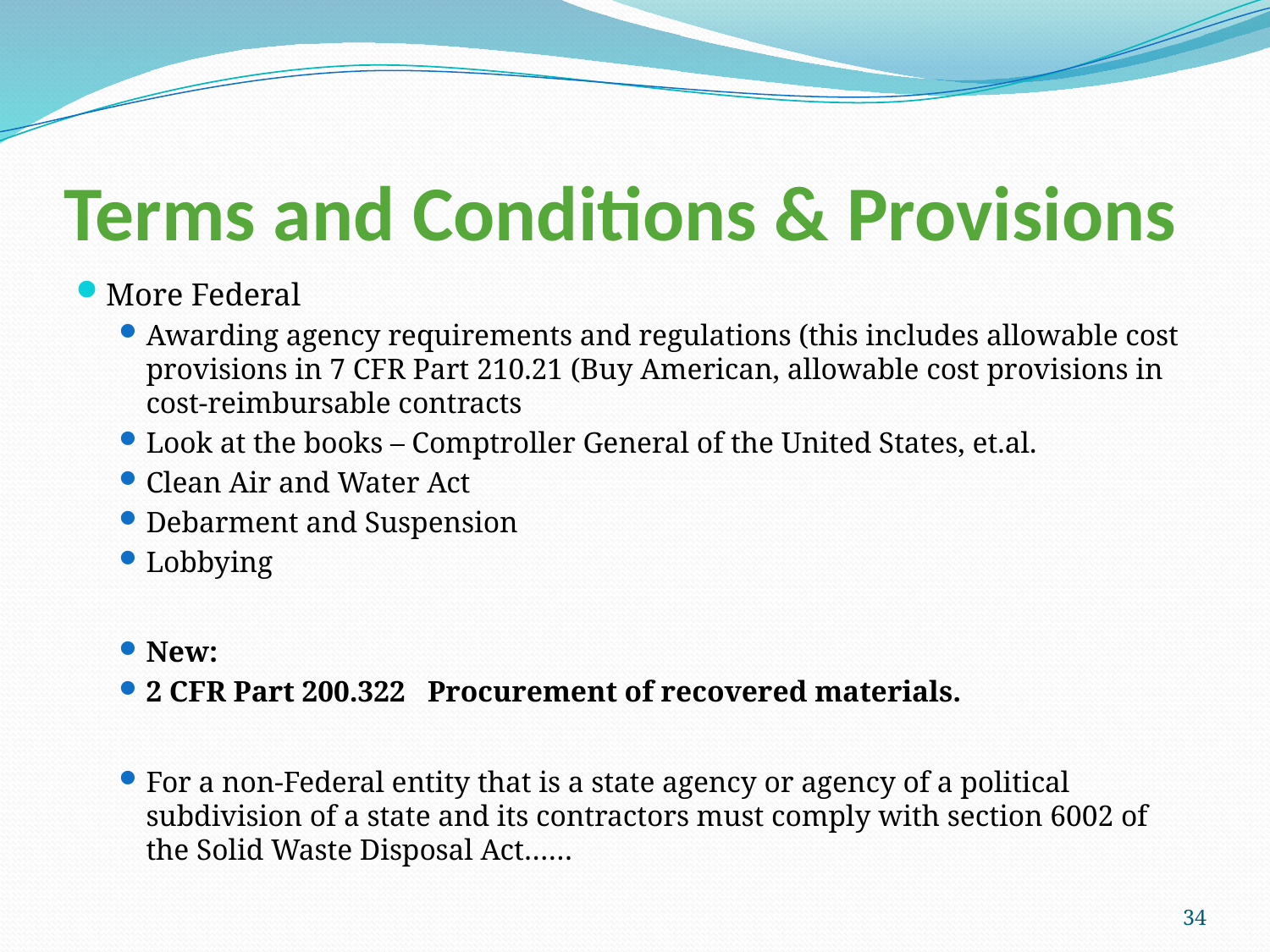

# Terms and Conditions & Provisions
More Federal
Awarding agency requirements and regulations (this includes allowable cost provisions in 7 CFR Part 210.21 (Buy American, allowable cost provisions in cost-reimbursable contracts
Look at the books – Comptroller General of the United States, et.al.
Clean Air and Water Act
Debarment and Suspension
Lobbying

New:
2 CFR Part 200.322   Procurement of recovered materials.

For a non-Federal entity that is a state agency or agency of a political subdivision of a state and its contractors must comply with section 6002 of the Solid Waste Disposal Act……

34